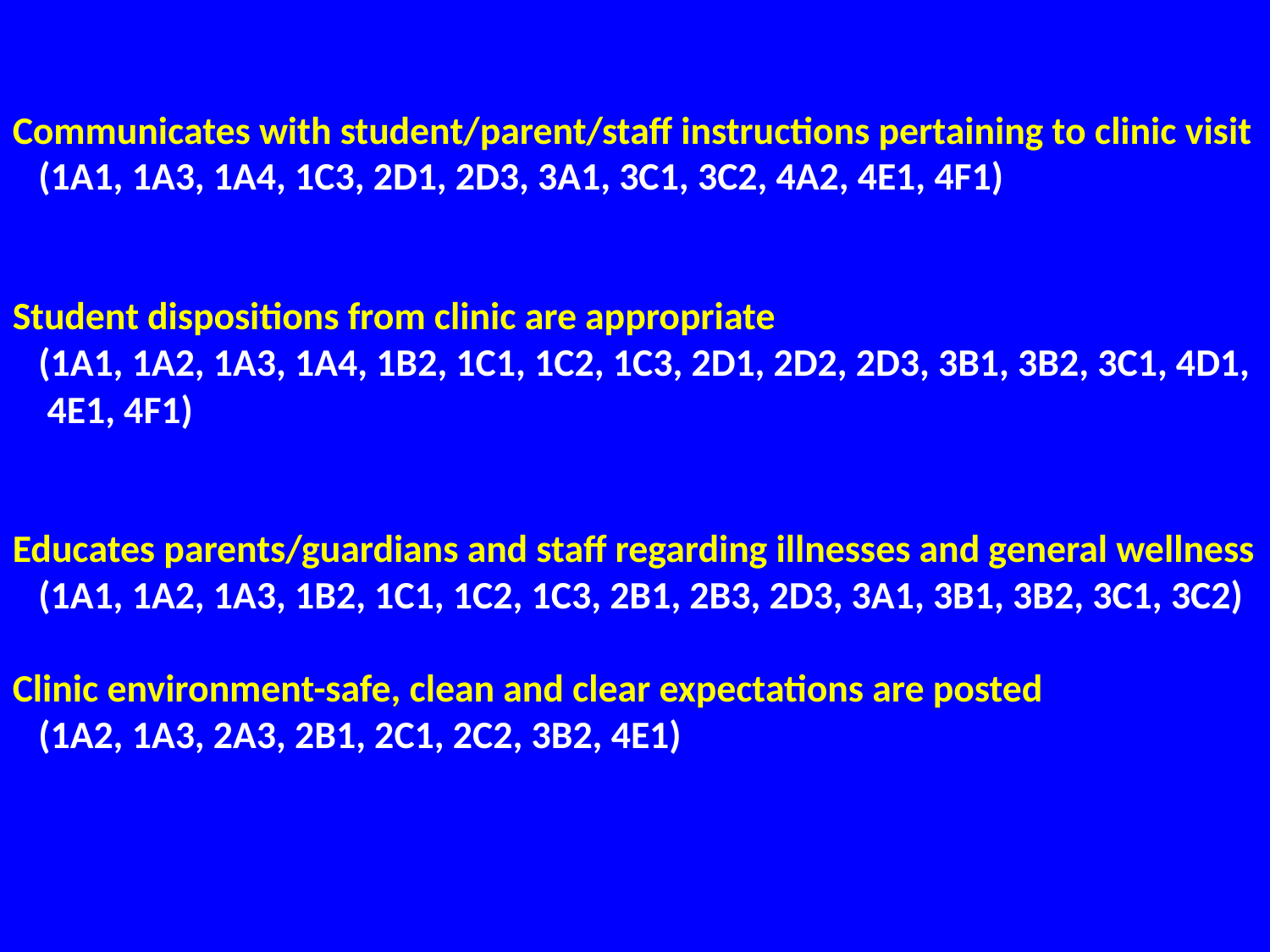

Communicates with student/parent/staff instructions pertaining to clinic visit
   (1A1, 1A3, 1A4, 1C3, 2D1, 2D3, 3A1, 3C1, 3C2, 4A2, 4E1, 4F1)

Student dispositions from clinic are appropriate
   (1A1, 1A2, 1A3, 1A4, 1B2, 1C1, 1C2, 1C3, 2D1, 2D2, 2D3, 3B1, 3B2, 3C1, 4D1,
    4E1, 4F1)

Educates parents/guardians and staff regarding illnesses and general wellness
   (1A1, 1A2, 1A3, 1B2, 1C1, 1C2, 1C3, 2B1, 2B3, 2D3, 3A1, 3B1, 3B2, 3C1, 3C2)

Clinic environment-safe, clean and clear expectations are posted
   (1A2, 1A3, 2A3, 2B1, 2C1, 2C2, 3B2, 4E1)